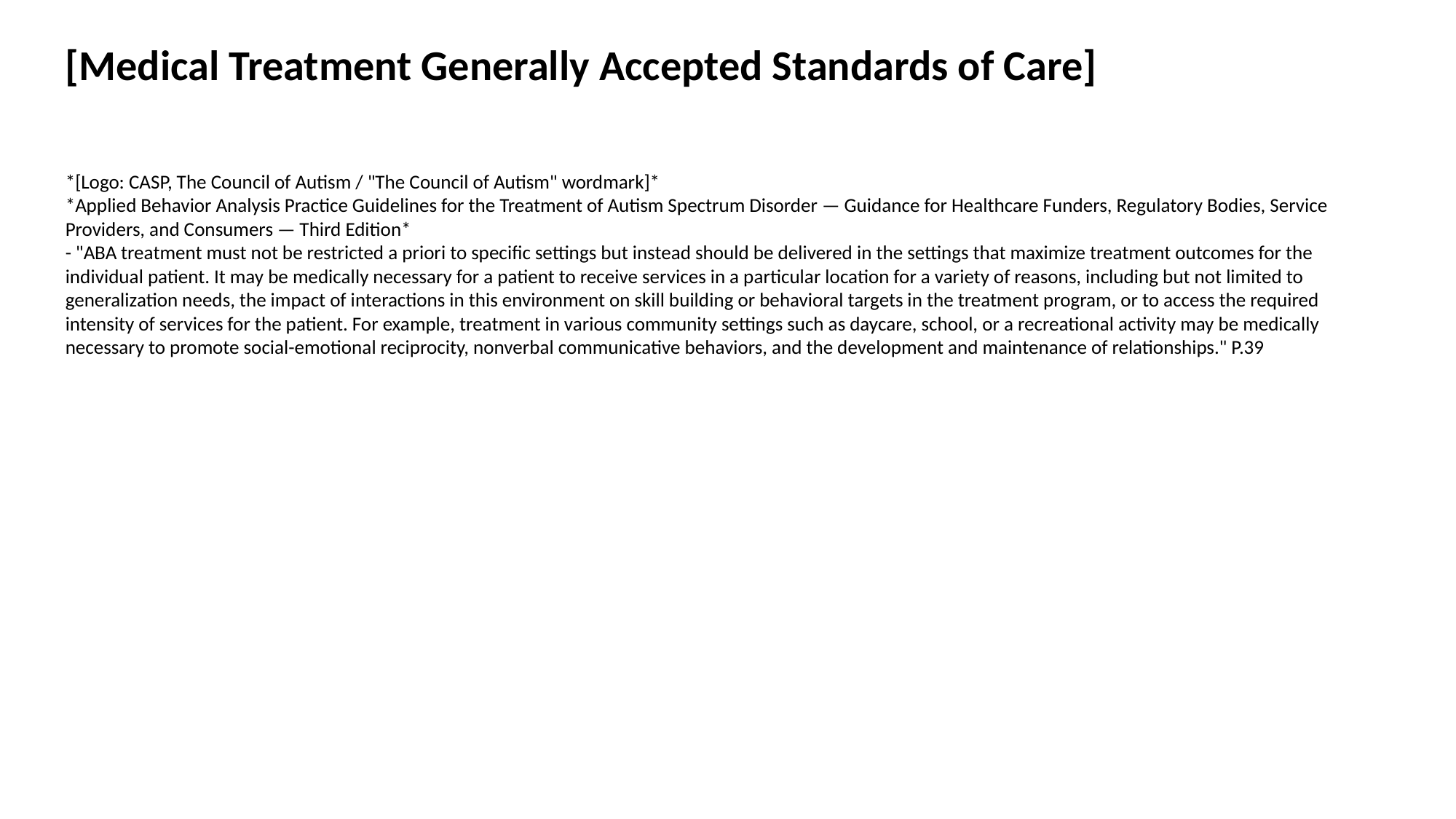

[Medical Treatment Generally Accepted Standards of Care]
*[Logo: CASP, The Council of Autism / "The Council of Autism" wordmark]*
*Applied Behavior Analysis Practice Guidelines for the Treatment of Autism Spectrum Disorder — Guidance for Healthcare Funders, Regulatory Bodies, Service Providers, and Consumers — Third Edition*
- "ABA treatment must not be restricted a priori to specific settings but instead should be delivered in the settings that maximize treatment outcomes for the individual patient. It may be medically necessary for a patient to receive services in a particular location for a variety of reasons, including but not limited to generalization needs, the impact of interactions in this environment on skill building or behavioral targets in the treatment program, or to access the required intensity of services for the patient. For example, treatment in various community settings such as daycare, school, or a recreational activity may be medically necessary to promote social-emotional reciprocity, nonverbal communicative behaviors, and the development and maintenance of relationships." P.39